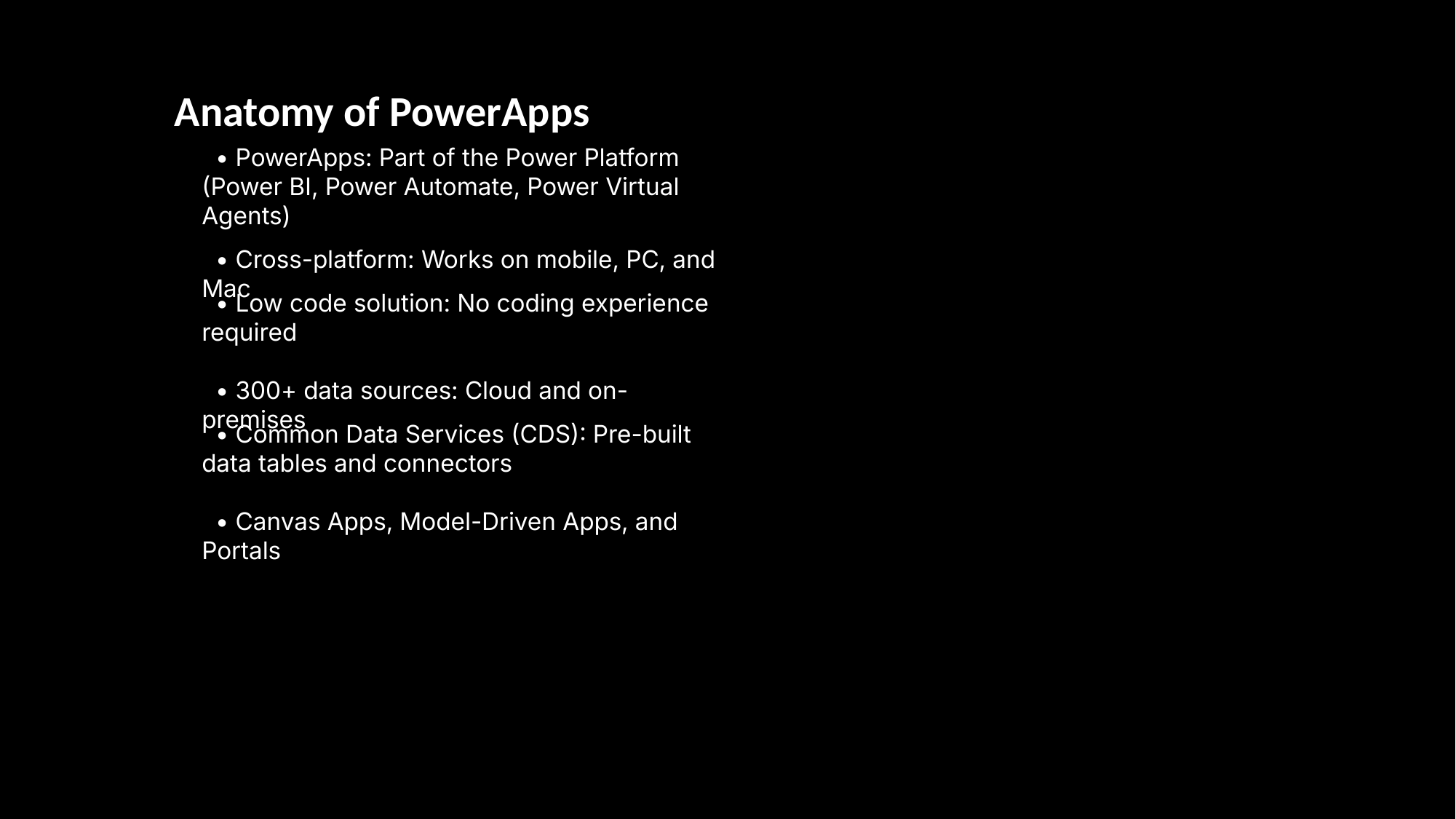

Anatomy of PowerApps
  • PowerApps: Part of the Power Platform (Power BI, Power Automate, Power Virtual Agents)
  • Cross-platform: Works on mobile, PC, and Mac
  • Low code solution: No coding experience required
  • 300+ data sources: Cloud and on-premises
  • Common Data Services (CDS): Pre-built data tables and connectors
  • Canvas Apps, Model-Driven Apps, and Portals